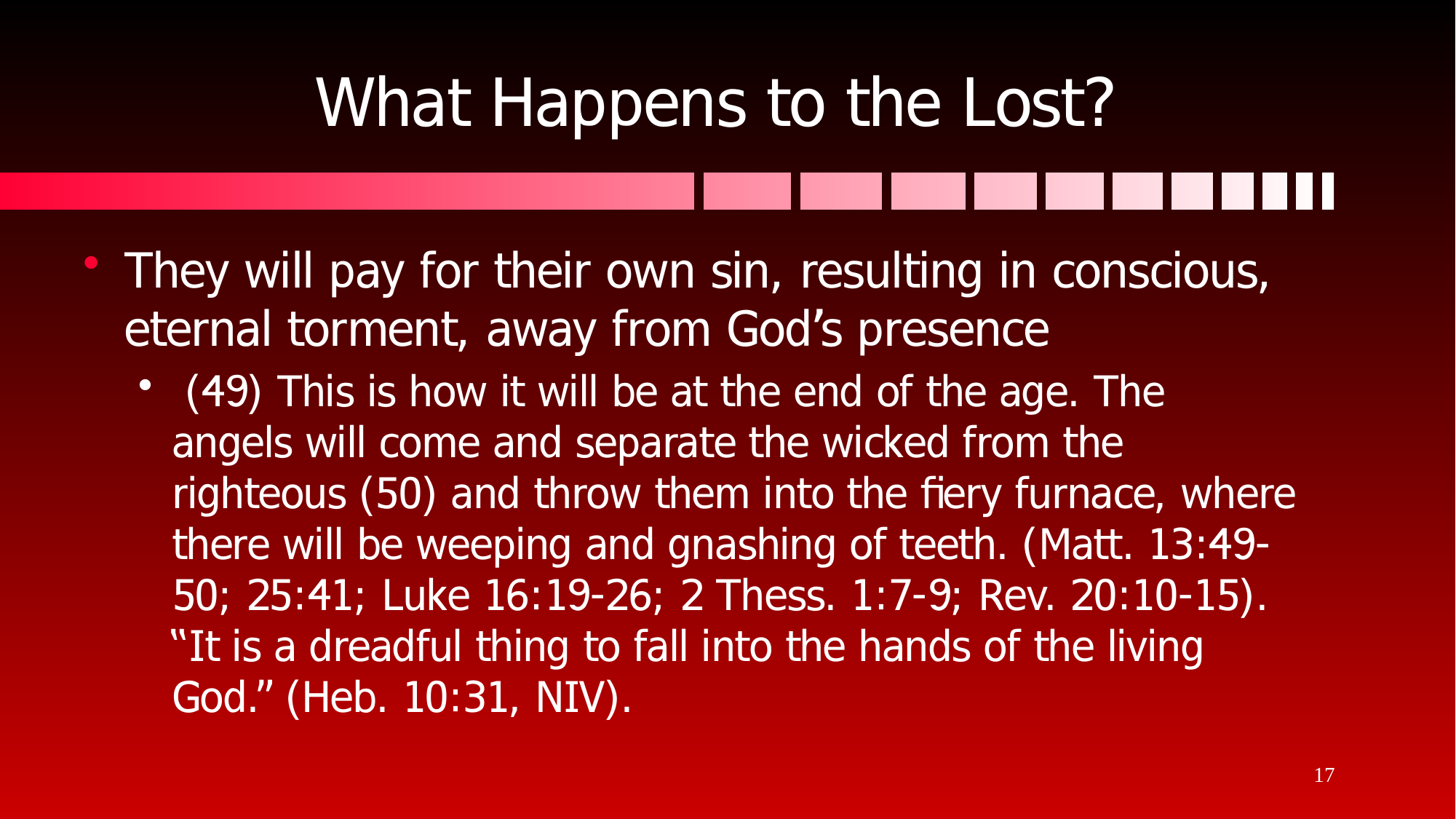

# What Happens to the Lost?
They will pay for their own sin, resulting in conscious, eternal torment, away from God’s presence
 (49) This is how it will be at the end of the age. The angels will come and separate the wicked from the righteous (50) and throw them into the fiery furnace, where there will be weeping and gnashing of teeth. (Matt. 13:49-50; 25:41; Luke 16:19-26; 2 Thess. 1:7-9; Rev. 20:10-15). “It is a dreadful thing to fall into the hands of the living God.” (Heb. 10:31, NIV).
17